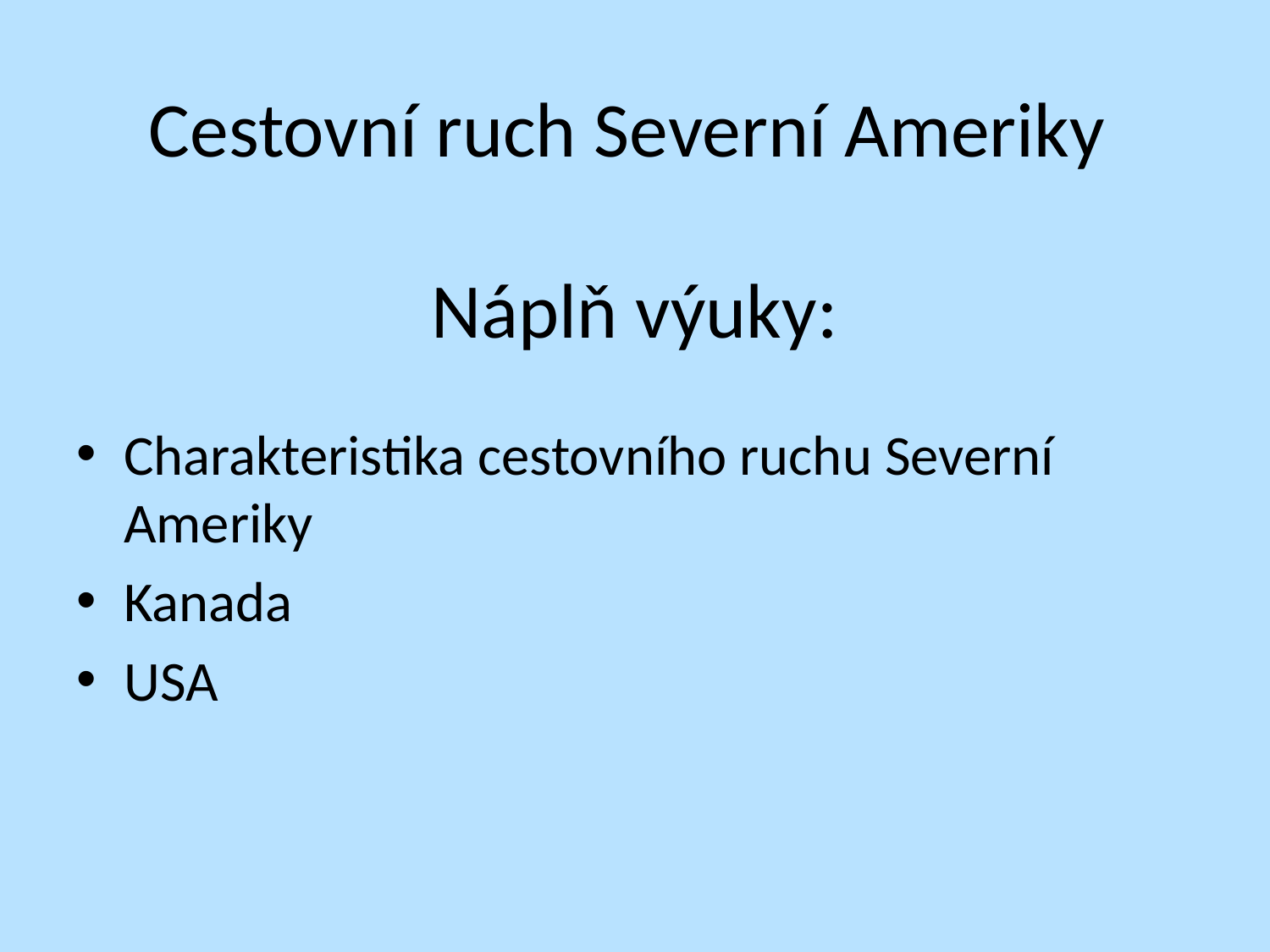

Cestovní ruch Severní Ameriky
# Náplň výuky:
Charakteristika cestovního ruchu Severní Ameriky
Kanada
USA